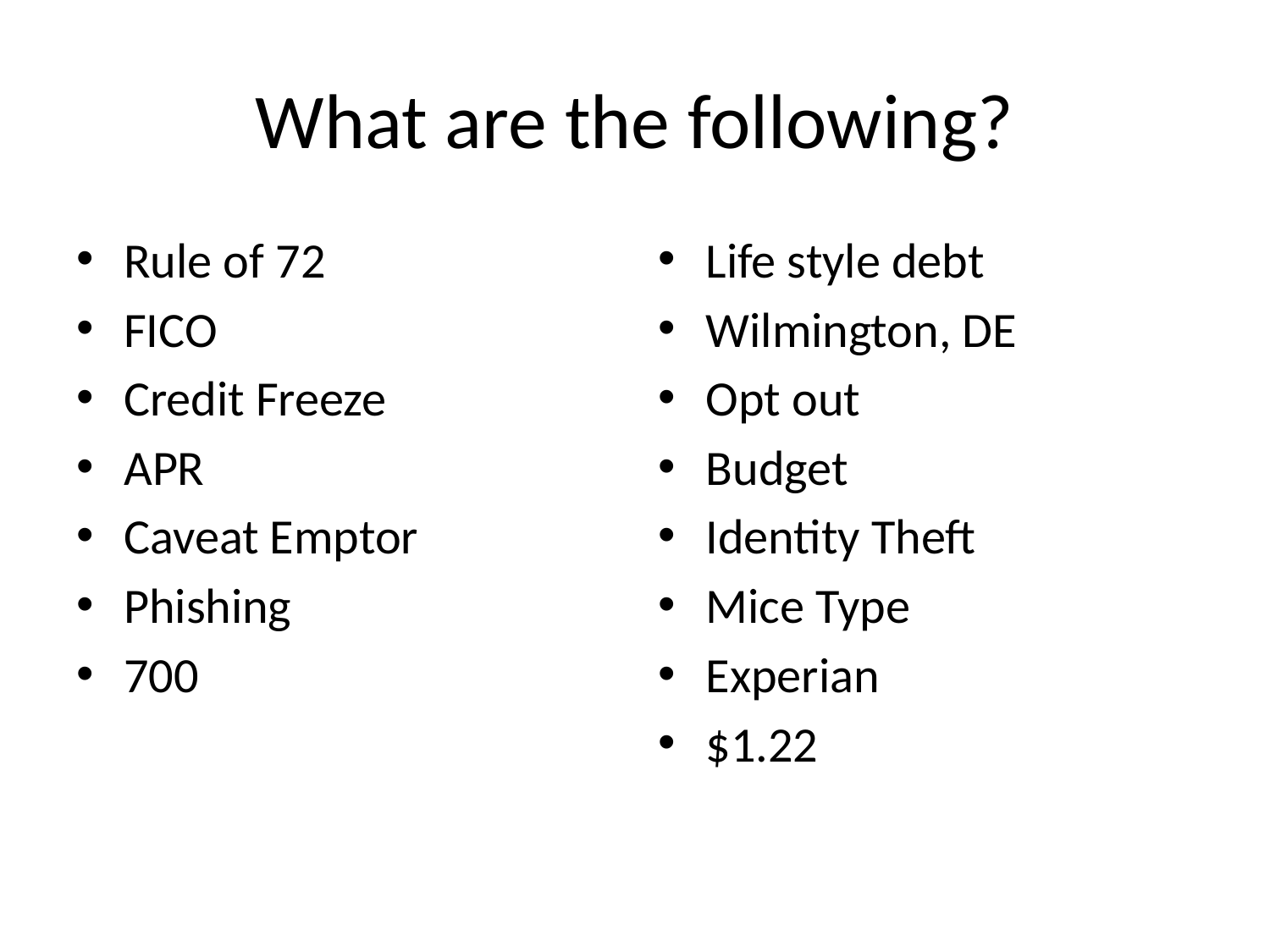

What are the following?
Rule of 72
FICO
Credit Freeze
APR
Caveat Emptor
Phishing
700

Life style debt
Wilmington, DE
Opt out
Budget
Identity Theft
Mice Type
Experian
$1.22